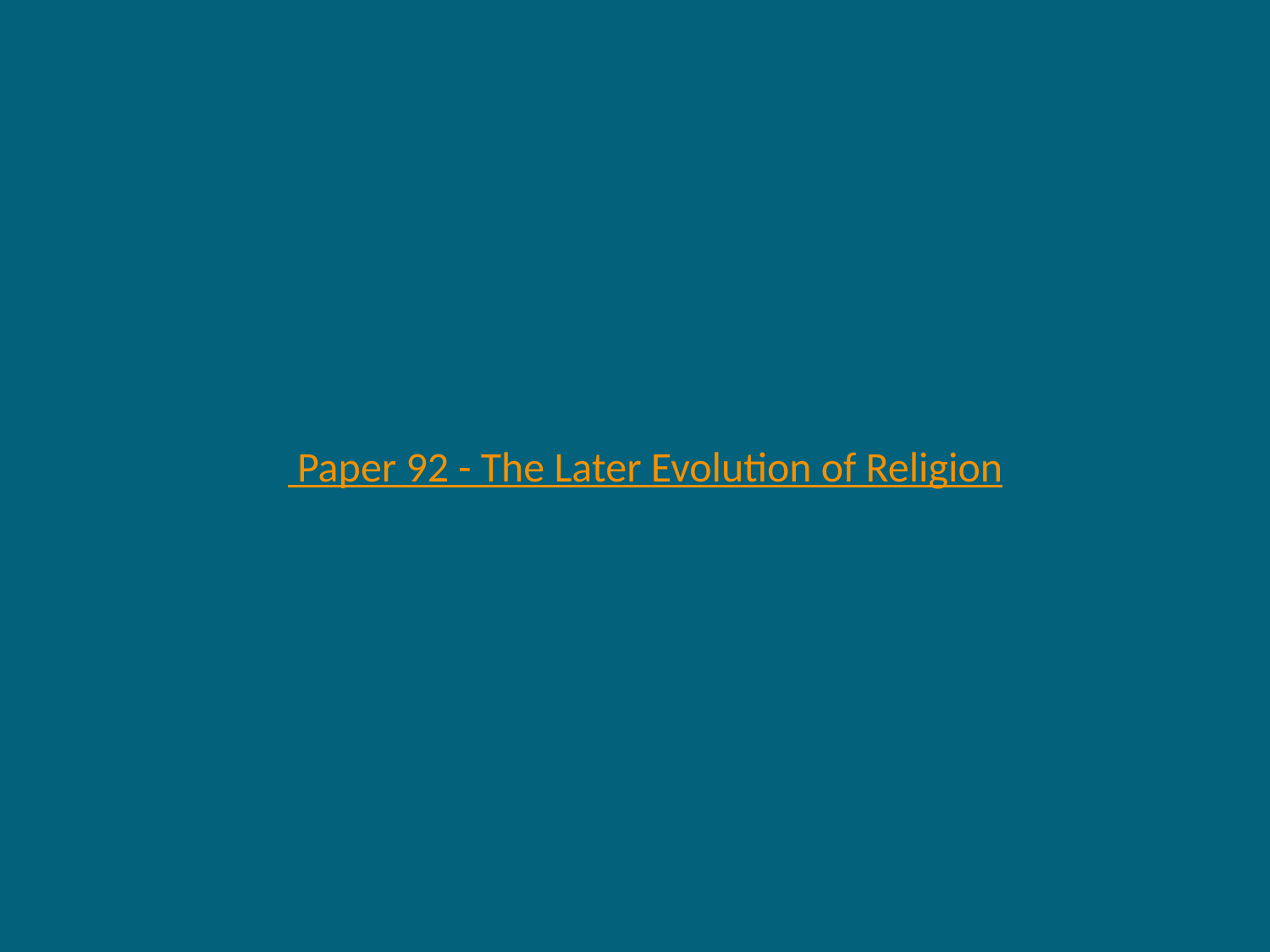

Paper 92 - The Later Evolution of Religion